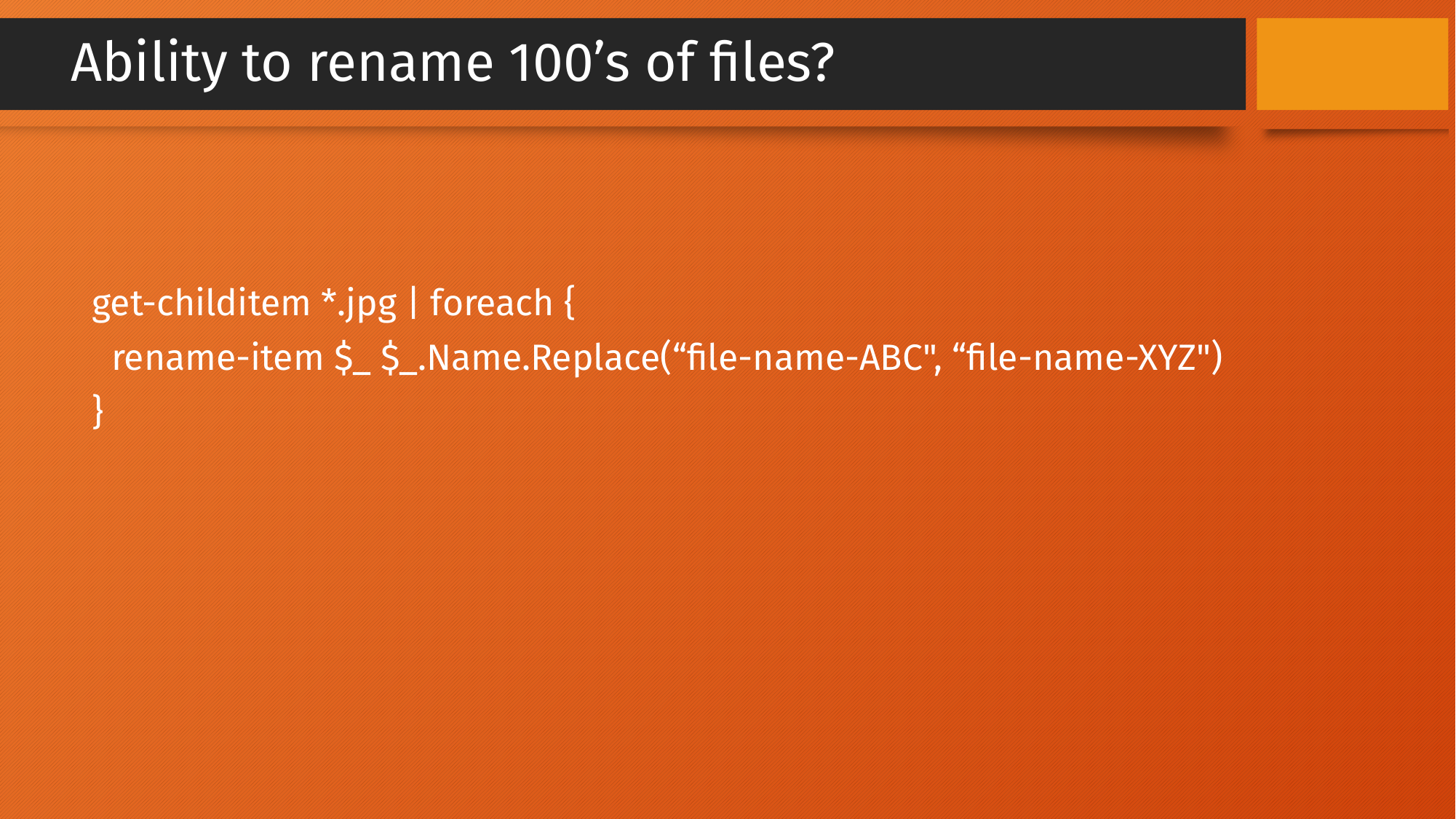

# Ability to rename 100’s of files?
get-childitem *.jpg | foreach {
  rename-item $_ $_.Name.Replace(“file-name-ABC", “file-name-XYZ")
}